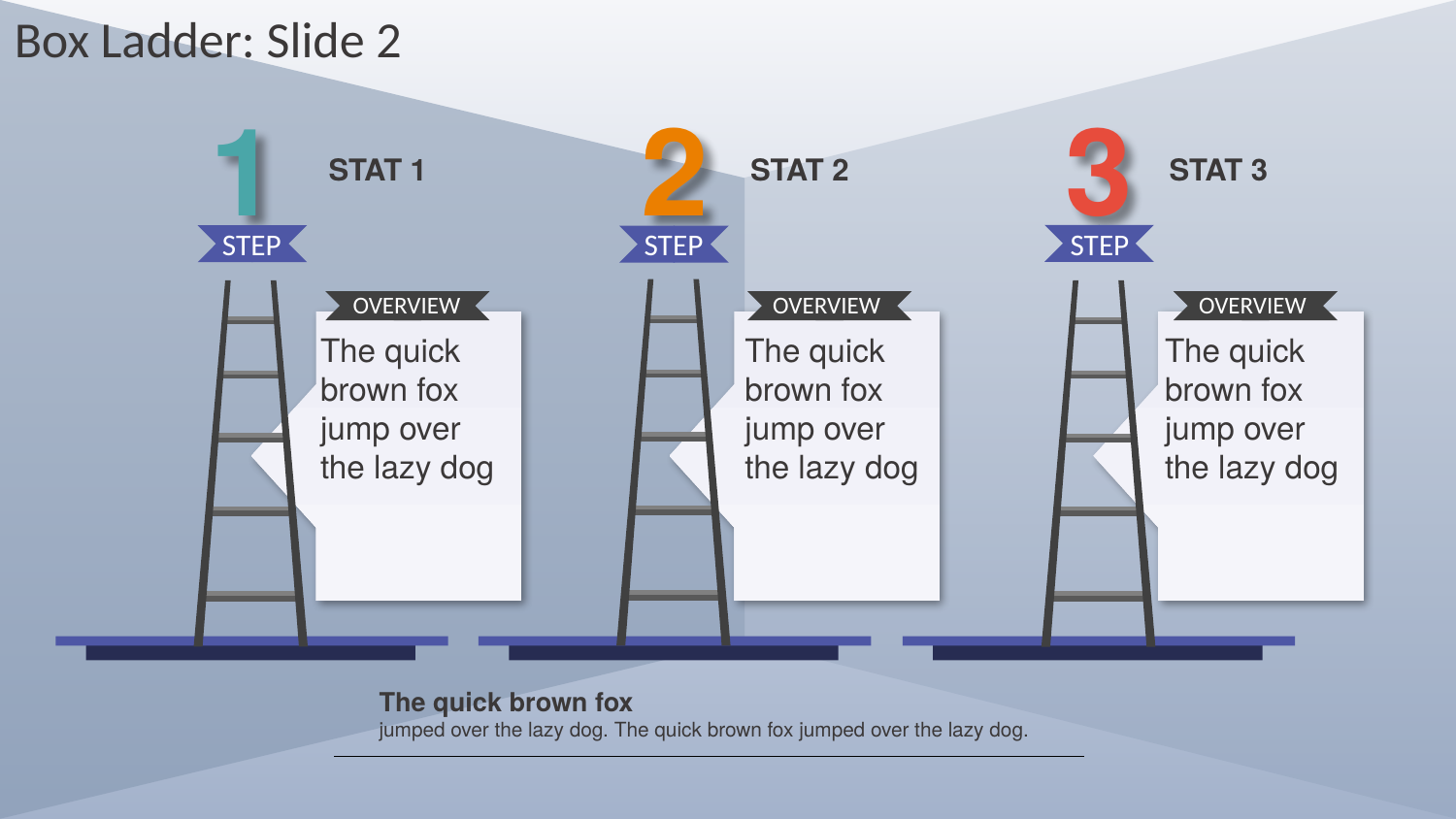

Box Ladder: Slide 2

1
2
3
STAT 1

STAT 2

STAT 3

STEP

STEP

STEP

OVERVIEW

OVERVIEW

OVERVIEW

The quick brown fox jump over the lazy dog

The quick brown fox jump over the lazy dog

The quick brown fox jump over the lazy dog

The quick brown fox
jumped over the lazy dog. The quick brown fox jumped over the lazy dog.